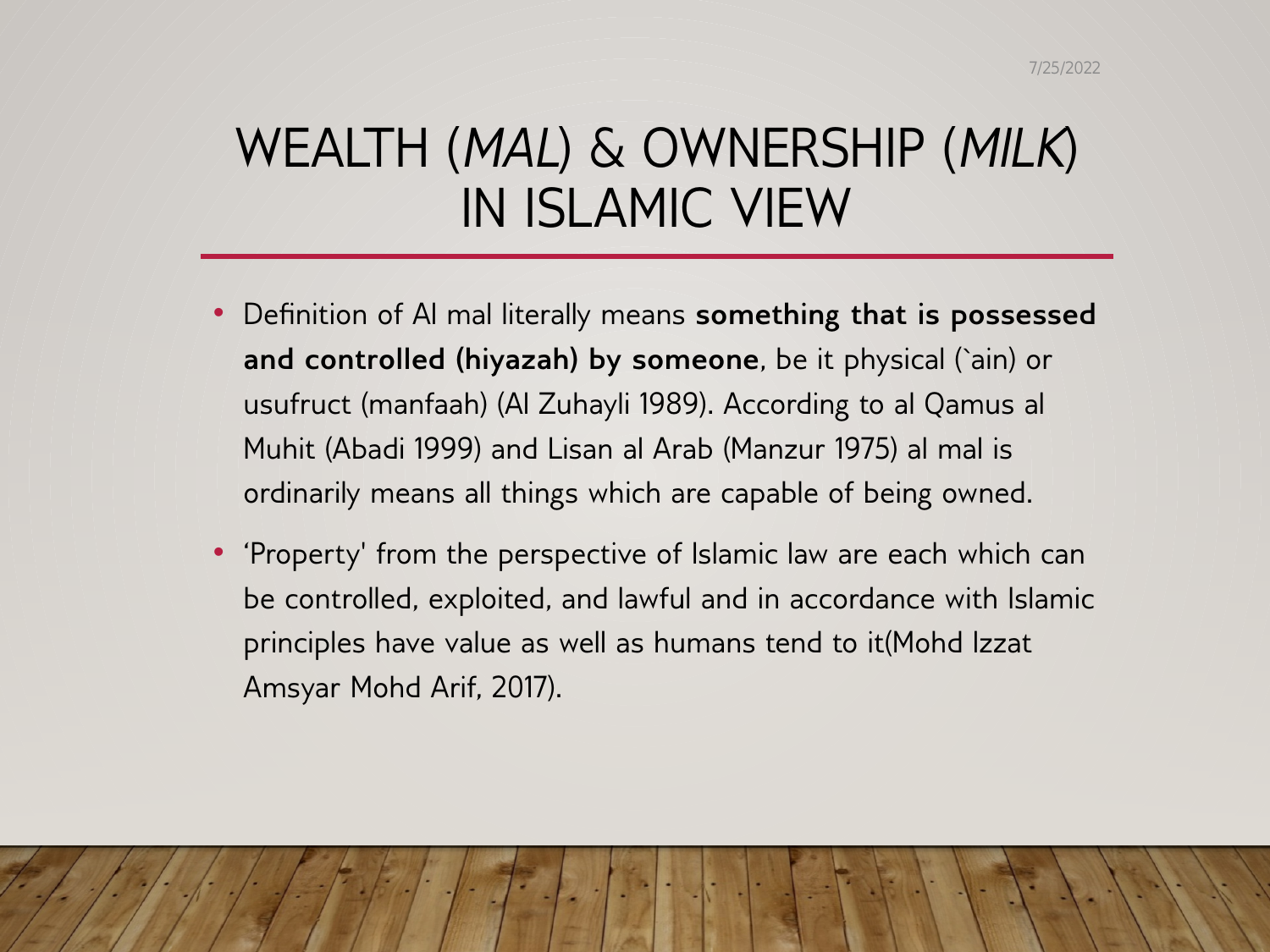

7/25/2022
# Wealth (mal) & ownership (milk) in islamic view
Definition of Al mal literally means something that is possessed and controlled (hiyazah) by someone, be it physical (`ain) or usufruct (manfaah) (Al Zuhayli 1989). According to al Qamus al Muhit (Abadi 1999) and Lisan al Arab (Manzur 1975) al mal is ordinarily means all things which are capable of being owned.
‘Property' from the perspective of Islamic law are each which can be controlled, exploited, and lawful and in accordance with Islamic principles have value as well as humans tend to it(Mohd Izzat Amsyar Mohd Arif, 2017).